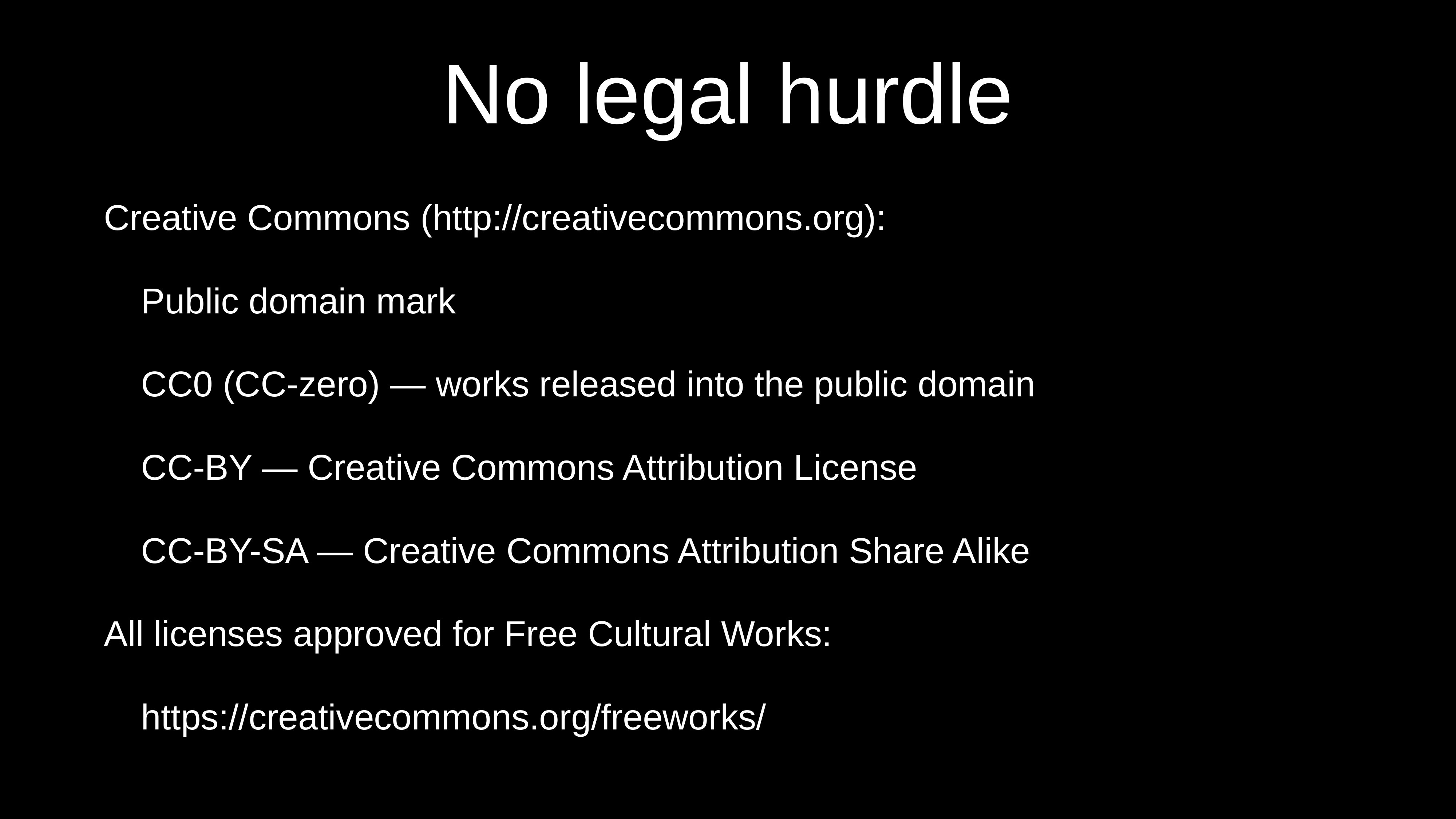

# No legal hurdle
Creative Commons (http://creativecommons.org):
Public domain mark
CC0 (CC-zero) — works released into the public domain
CC-BY — Creative Commons Attribution License
CC-BY-SA — Creative Commons Attribution Share Alike
All licenses approved for Free Cultural Works:
https://creativecommons.org/freeworks/